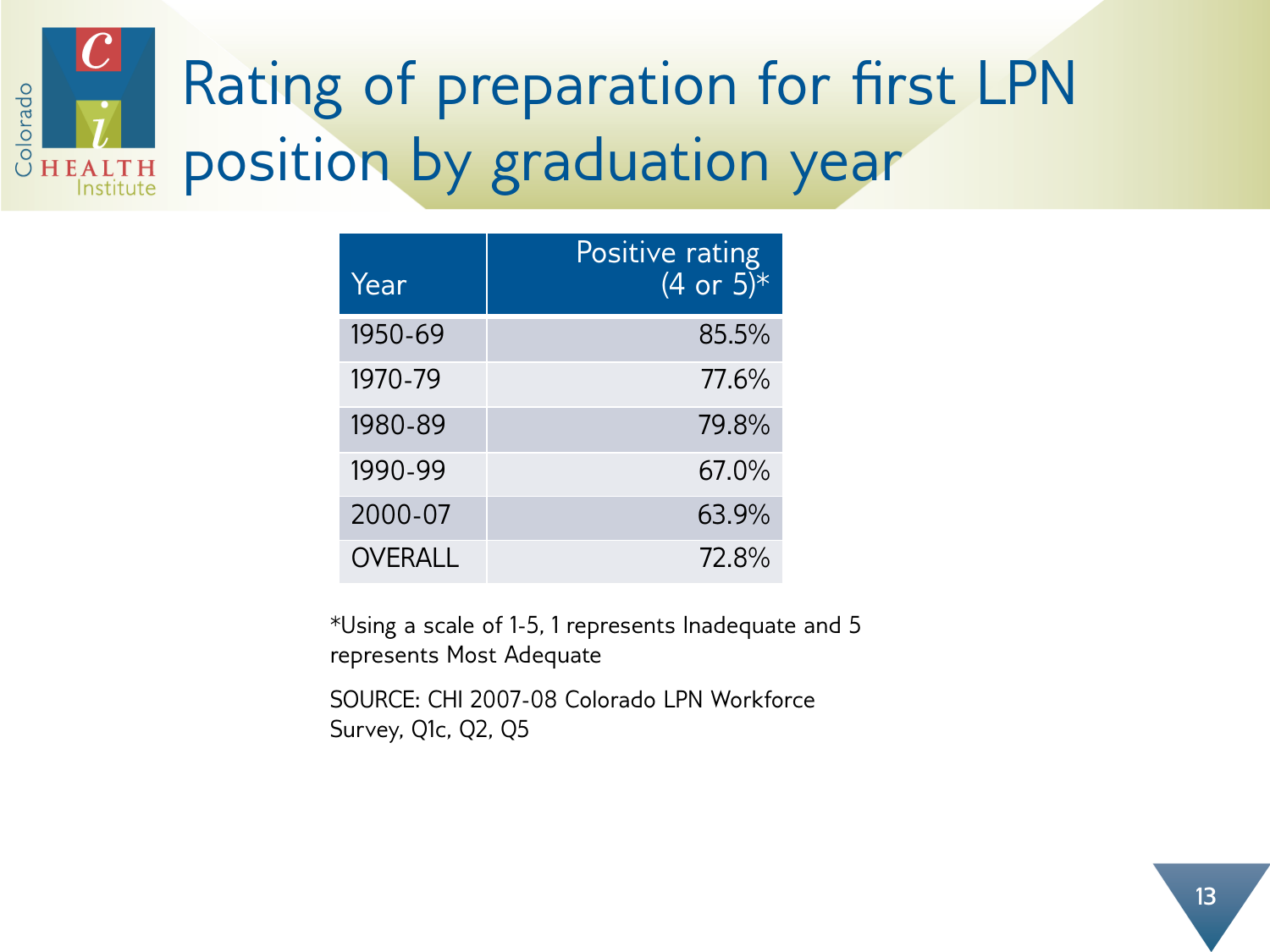

# Rating of preparation for first LPN position by graduation year
| Year | Positive rating (4 or 5)\* |
| --- | --- |
| 1950-69 | 85.5% |
| 1970-79 | 77.6% |
| 1980-89 | 79.8% |
| 1990-99 | 67.0% |
| 2000-07 | 63.9% |
| OVERALL | 72.8% |
*Using a scale of 1-5, 1 represents Inadequate and 5 represents Most Adequate
SOURCE: CHI 2007-08 Colorado LPN Workforce
Survey, Q1c, Q2, Q5
13